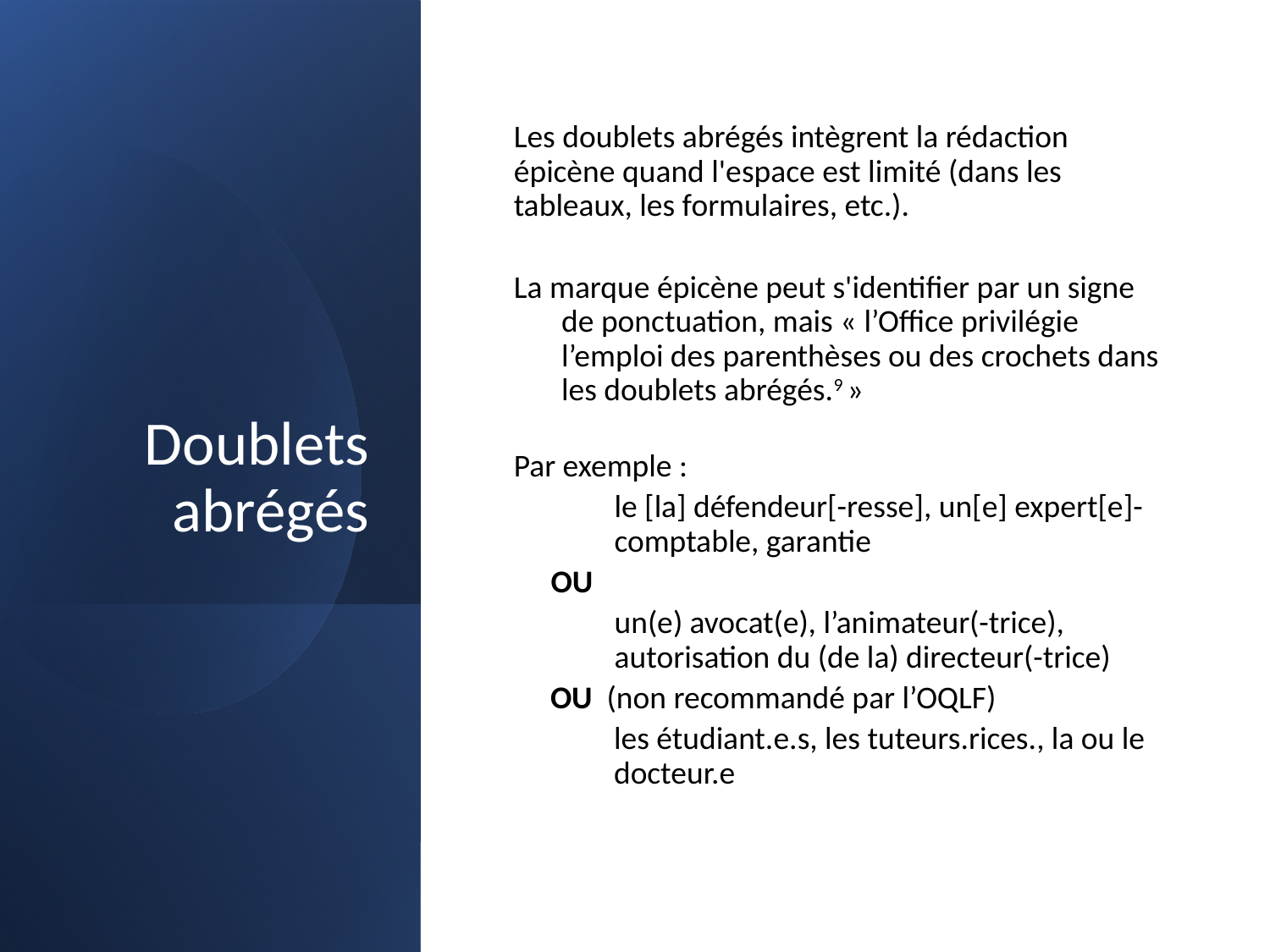

# Doublets abrégés
Les doublets abrégés intègrent la rédaction épicène quand l'espace est limité (dans les tableaux, les formulaires, etc.).

La marque épicène peut s'identifier par un signe de ponctuation, mais « l’Office privilégie l’emploi des parenthèses ou des crochets dans les doublets abrégés.9 »

Par exemple :
le [la] défendeur[-resse], un[e] expert[e]-comptable, garantie
OU
un(e) avocat(e), l’animateur(-trice), autorisation du (de la) directeur(-trice)
OU  (non recommandé par l’OQLF)
les étudiant.e.s, les tuteurs.rices., la ou le docteur.e